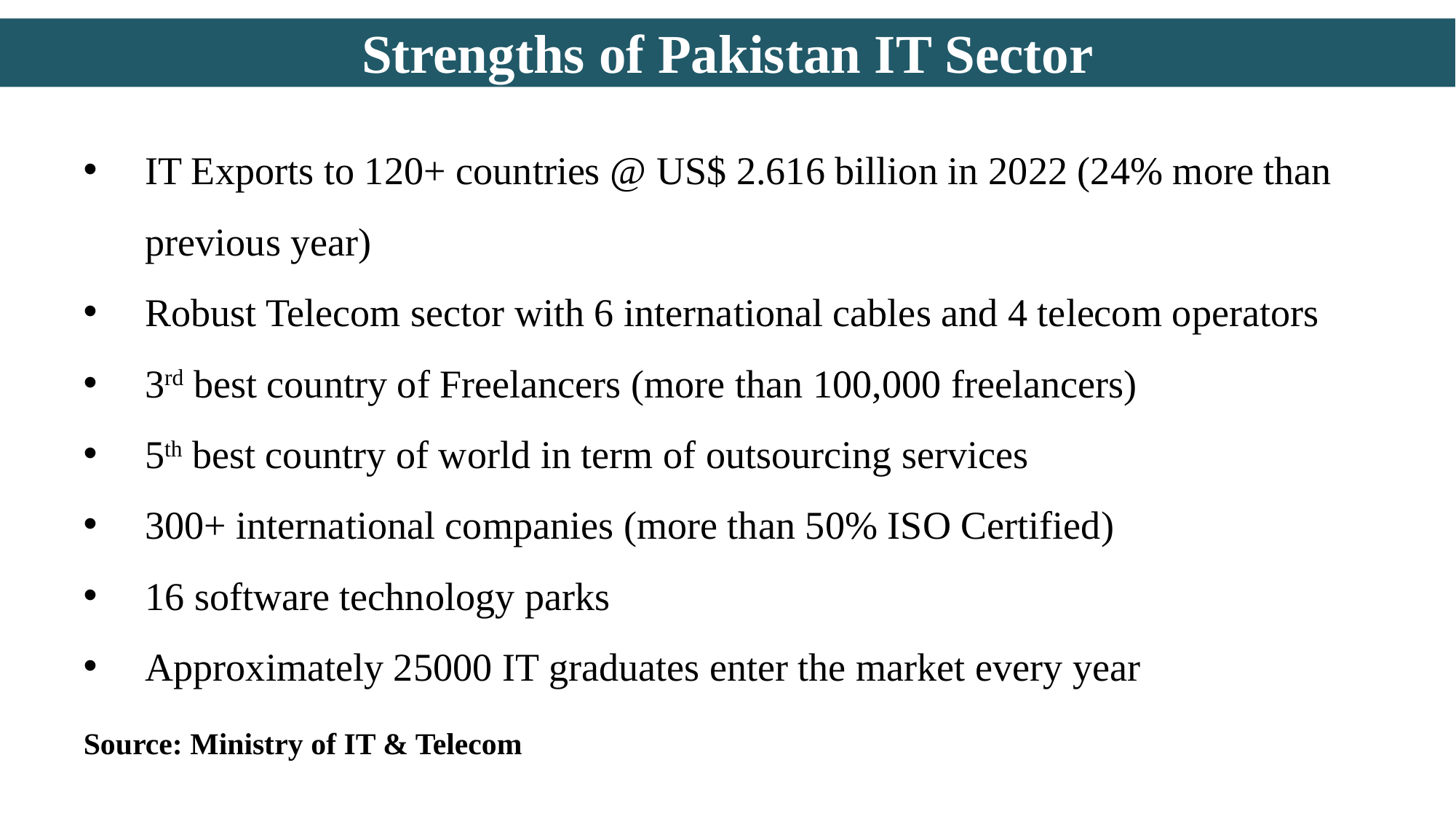

# Strengths of Pakistan IT Sector
IT Exports to 120+ countries @ US$ 2.616 billion in 2022 (24% more than previous year)
Robust Telecom sector with 6 international cables and 4 telecom operators
3rd best country of Freelancers (more than 100,000 freelancers)
5th best country of world in term of outsourcing services
300+ international companies (more than 50% ISO Certified)
16 software technology parks
Approximately 25000 IT graduates enter the market every year
Source: Ministry of IT & Telecom
22